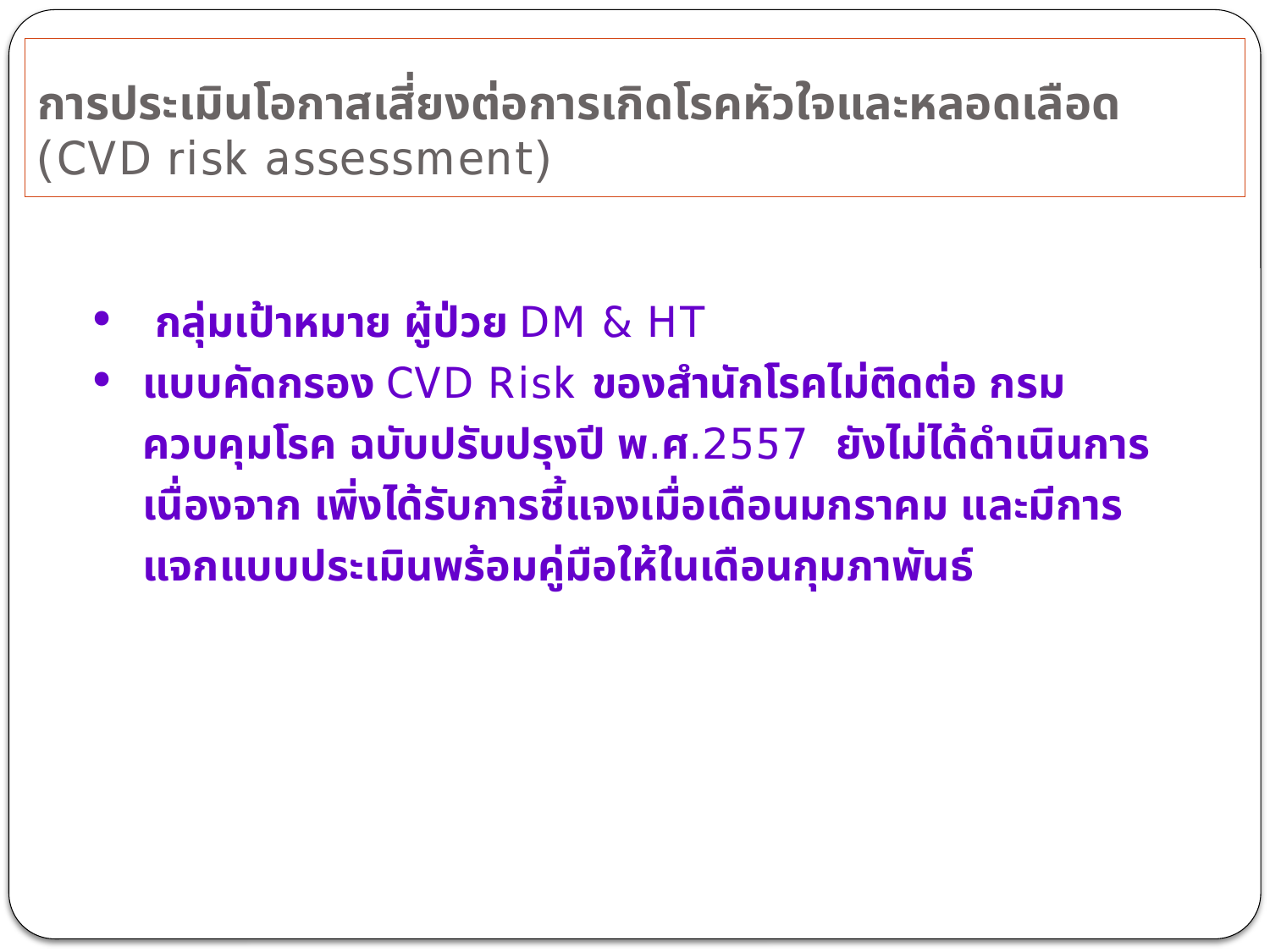

# การประเมินโอกาสเสี่ยงต่อการเกิดโรคหัวใจและหลอดเลือด (CVD risk assessment)
 กลุ่มเป้าหมาย ผู้ป่วย DM & HT
แบบคัดกรอง CVD Risk ของสำนักโรคไม่ติดต่อ กรมควบคุมโรค ฉบับปรับปรุงปี พ.ศ.2557  ยังไม่ได้ดำเนินการ เนื่องจาก เพิ่งได้รับการชี้แจงเมื่อเดือนมกราคม และมีการแจกแบบประเมินพร้อมคู่มือให้ในเดือนกุมภาพันธ์